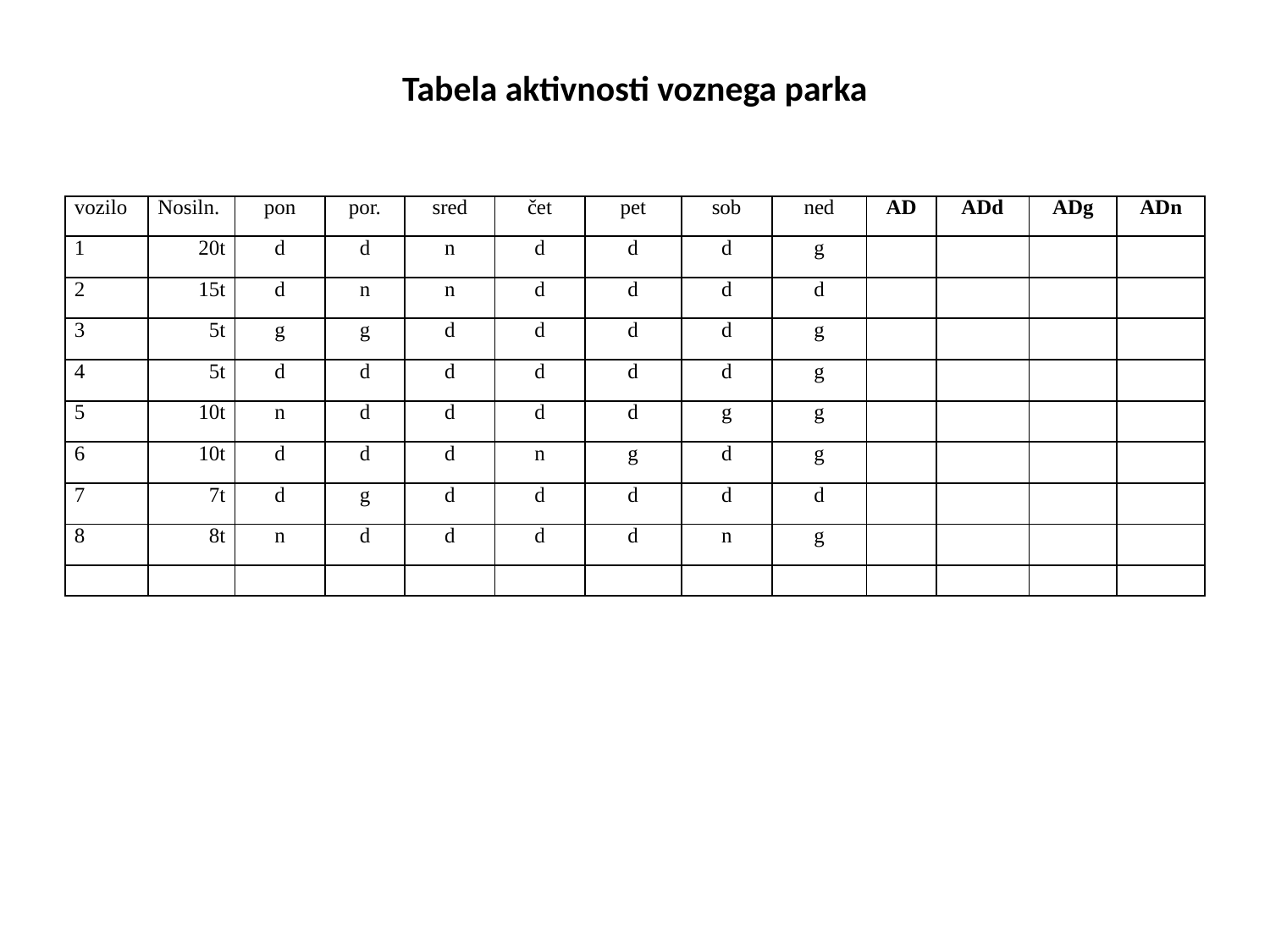

# Tabela aktivnosti voznega parka
| vozilo | Nosiln. | pon | por. | sred | čet | pet | sob | ned | AD | ADd | ADg | ADn |
| --- | --- | --- | --- | --- | --- | --- | --- | --- | --- | --- | --- | --- |
| 1 | 20t | d | d | n | d | d | d | g |  |  |  |  |
| 2 | 15t | d | n | n | d | d | d | d |  |  |  |  |
| 3 | 5t | g | g | d | d | d | d | g |  |  |  |  |
| 4 | 5t | d | d | d | d | d | d | g |  |  |  |  |
| 5 | 10t | n | d | d | d | d | g | g |  |  |  |  |
| 6 | 10t | d | d | d | n | g | d | g |  |  |  |  |
| 7 | 7t | d | g | d | d | d | d | d |  |  |  |  |
| 8 | 8t | n | d | d | d | d | n | g |  |  |  |  |
|  |  |  |  |  |  |  |  |  |  |  |  |  |